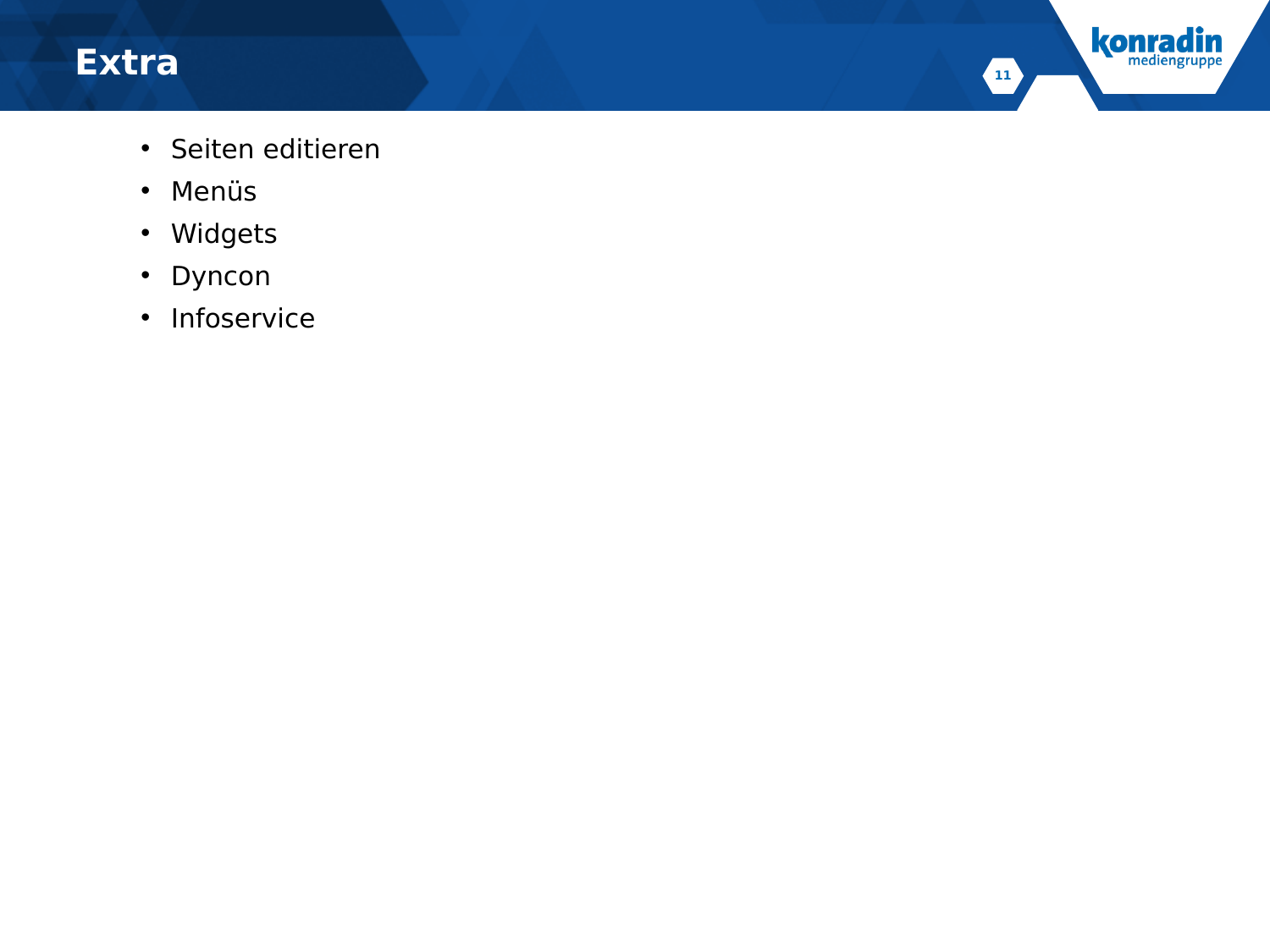

Extra
Seiten editieren
Menüs
Widgets
Dyncon
Infoservice